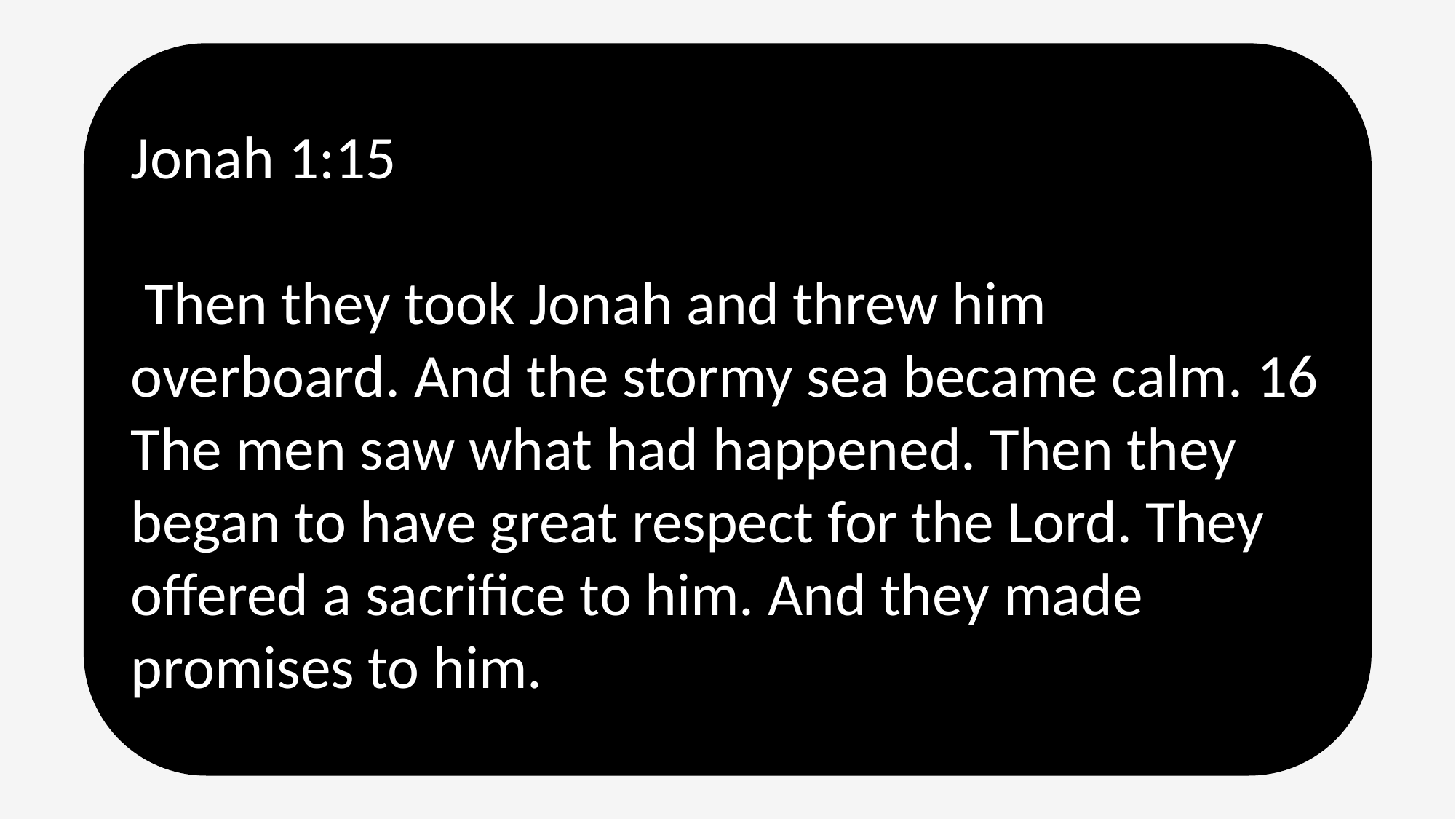

Jonah 1:15

 Then they took Jonah and threw him overboard. And the stormy sea became calm. 16 The men saw what had happened. Then they began to have great respect for the Lord. They offered a sacrifice to him. And they made promises to him.